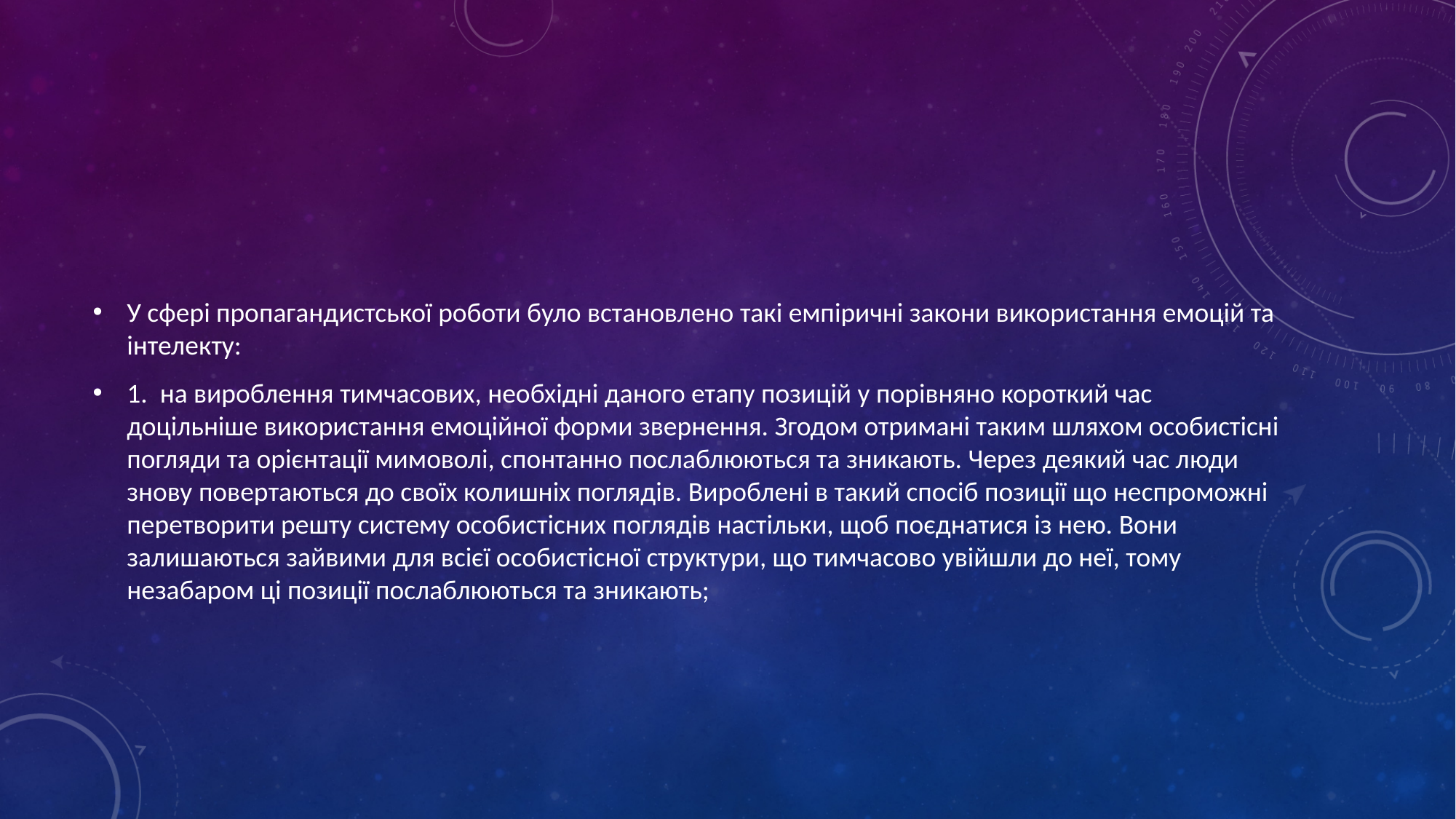

#
У сфері пропагандистської роботи було встановлено такі емпіричні закони використання емоцій та інтелекту:
1.  на вироблення тимчасових, необхідні даного етапу позицій у порівняно короткий час доцільніше використання емоційної форми звернення. Згодом отримані таким шляхом особистісні погляди та орієнтації мимоволі, спонтанно послаблюються та зникають. Через деякий час люди знову повертаються до своїх колишніх поглядів. Вироблені в такий спосіб позиції що неспроможні перетворити решту систему особистісних поглядів настільки, щоб поєднатися із нею. Вони залишаються зайвими для всієї особистісної структури, що тимчасово увійшли до неї, тому незабаром ці позиції послаблюються та зникають;